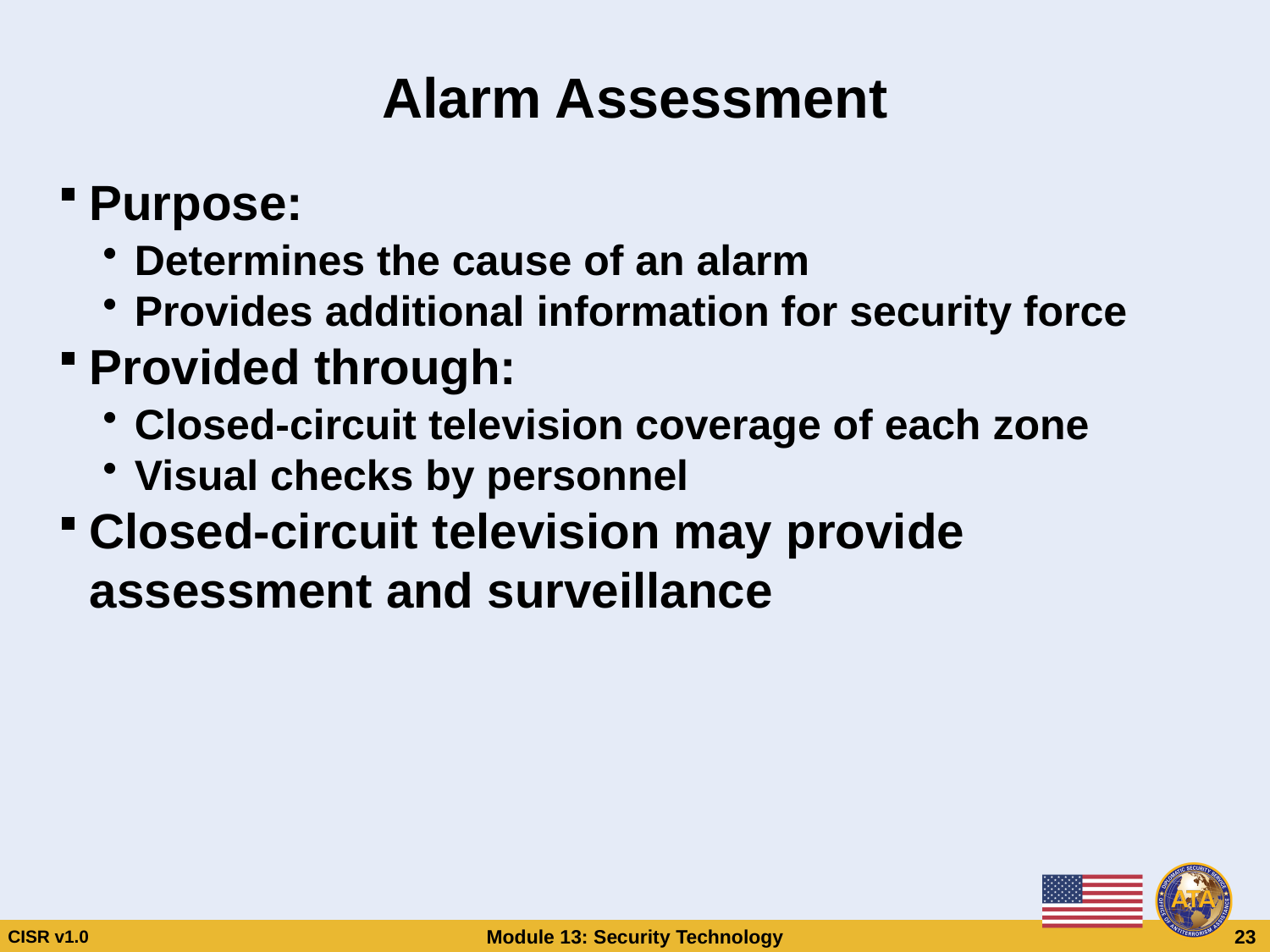

# Alarm Assessment
Purpose:
Determines the cause of an alarm
Provides additional information for security force
Provided through:
Closed-circuit television coverage of each zone
Visual checks by personnel
Closed-circuit television may provide assessment and surveillance
Alarm Assessment
Purpose:
Determines the cause of an alarm
Provides additional information for security force
Provided through:
Closed-circuit television coverage of each zone
Visual checks by personnel
Closed-circuit television may provide assessment and surveillance
CISR v1.0
Module 13: Security Technology
 23